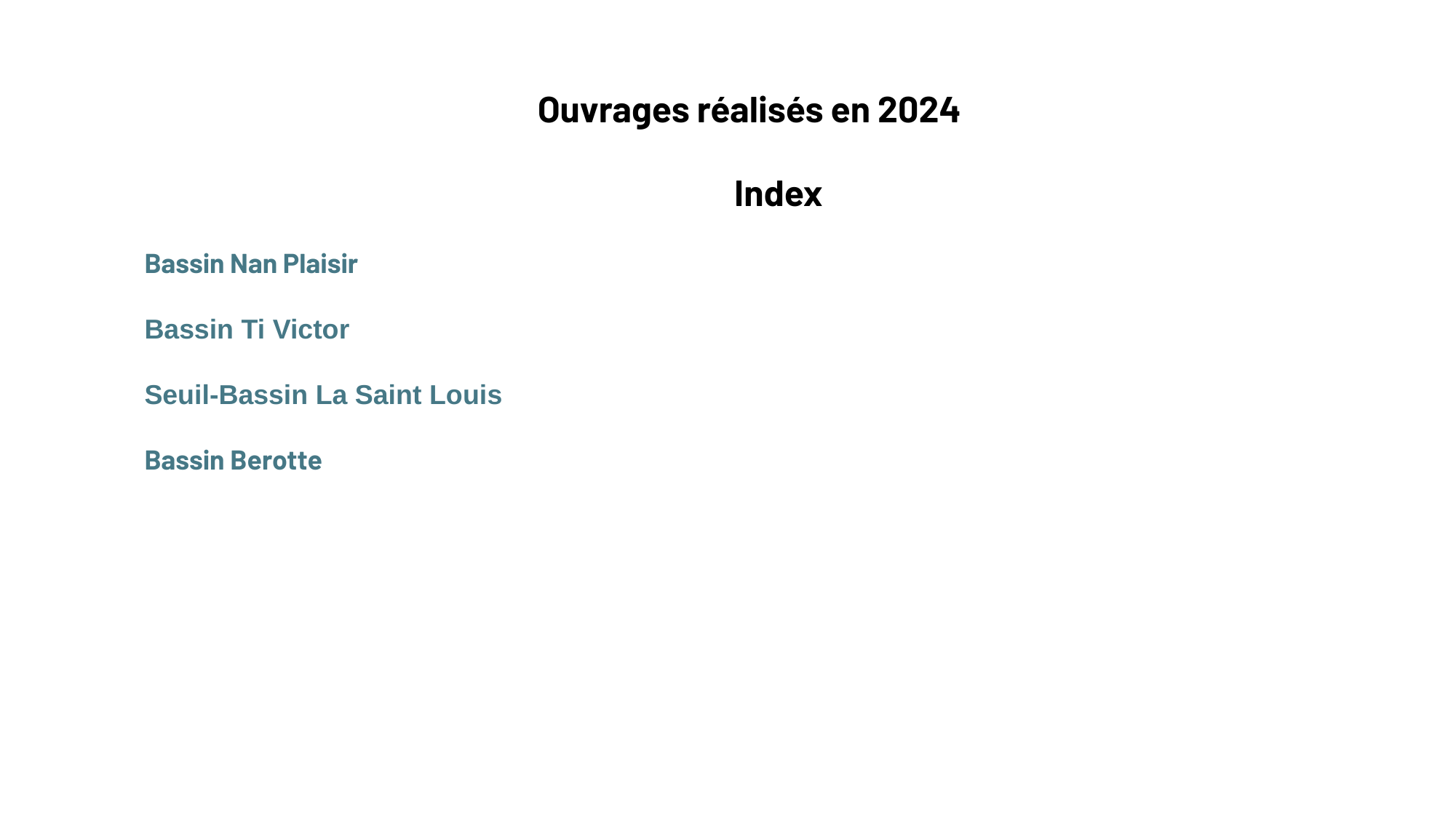

Ouvrages réalisés en 2024
Index

Bassin Nan Plaisir

Bassin Ti Victor

Seuil-Bassin La Saint Louis

Bassin Berotte